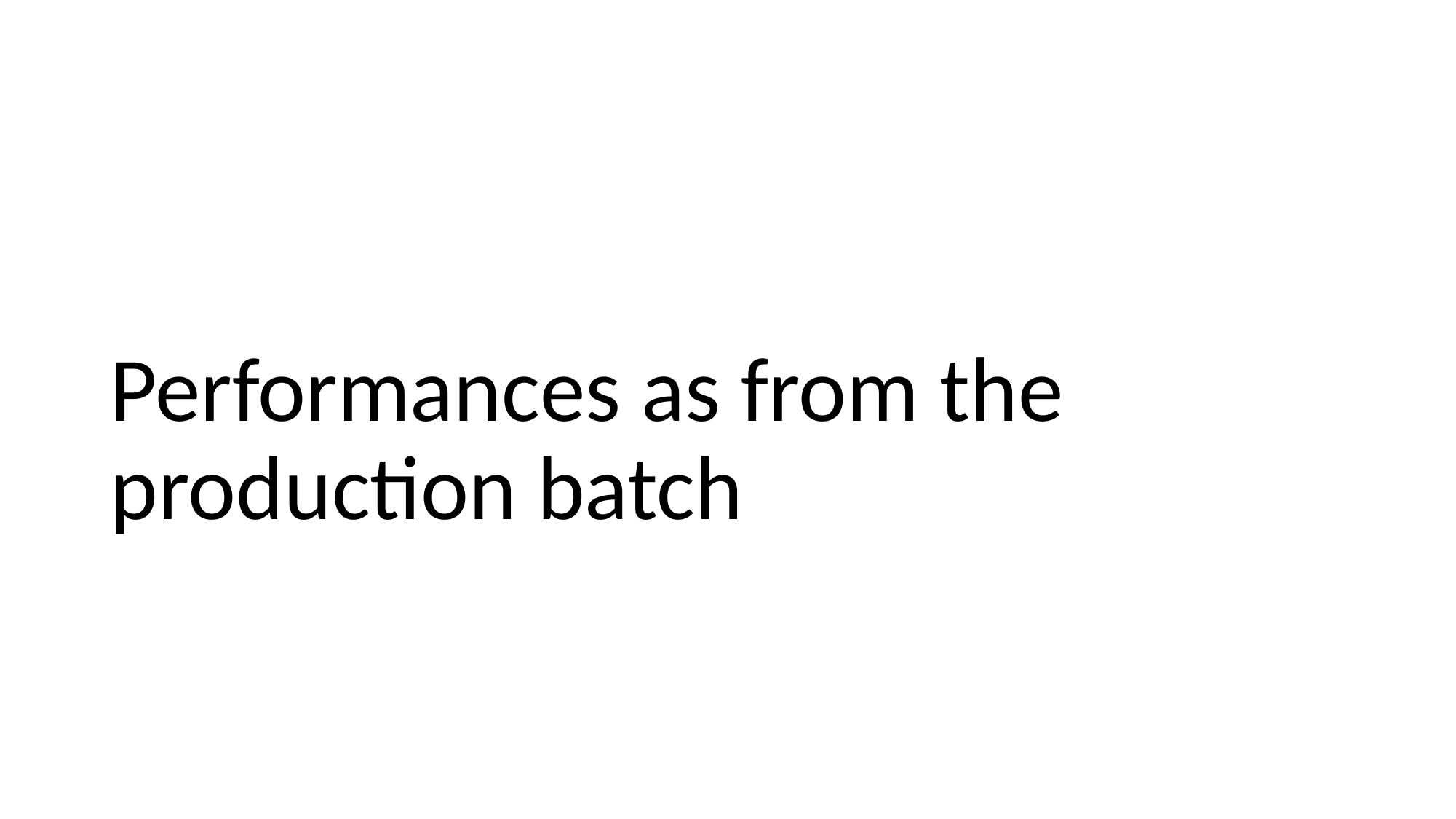

# Performances as from the production batch